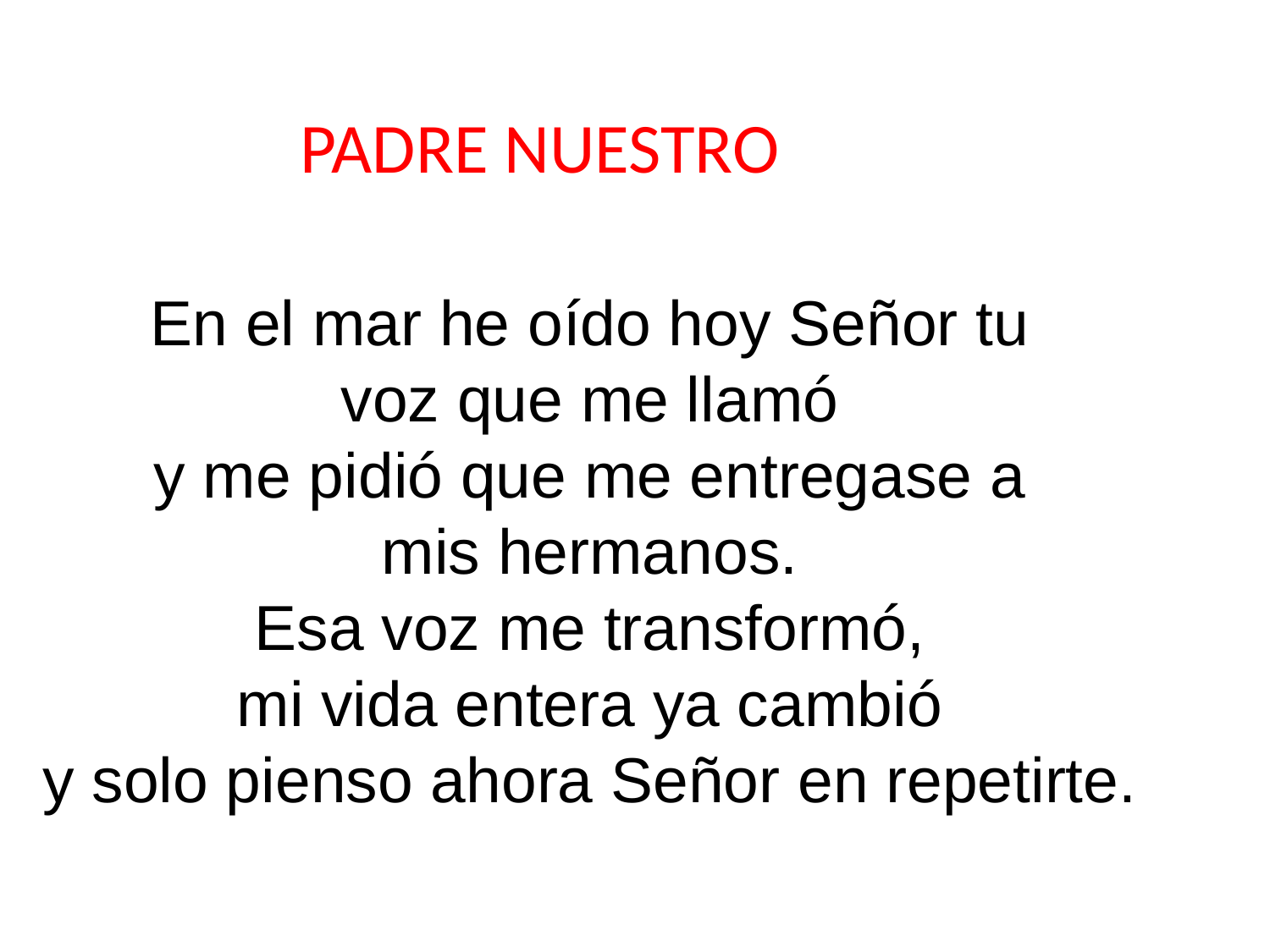

PADRE NUESTRO
En el mar he oído hoy Señor tu
voz que me llamó
y me pidió que me entregase a
mis hermanos.
Esa voz me transformó,
mi vida entera ya cambió
y solo pienso ahora Señor en repetirte.